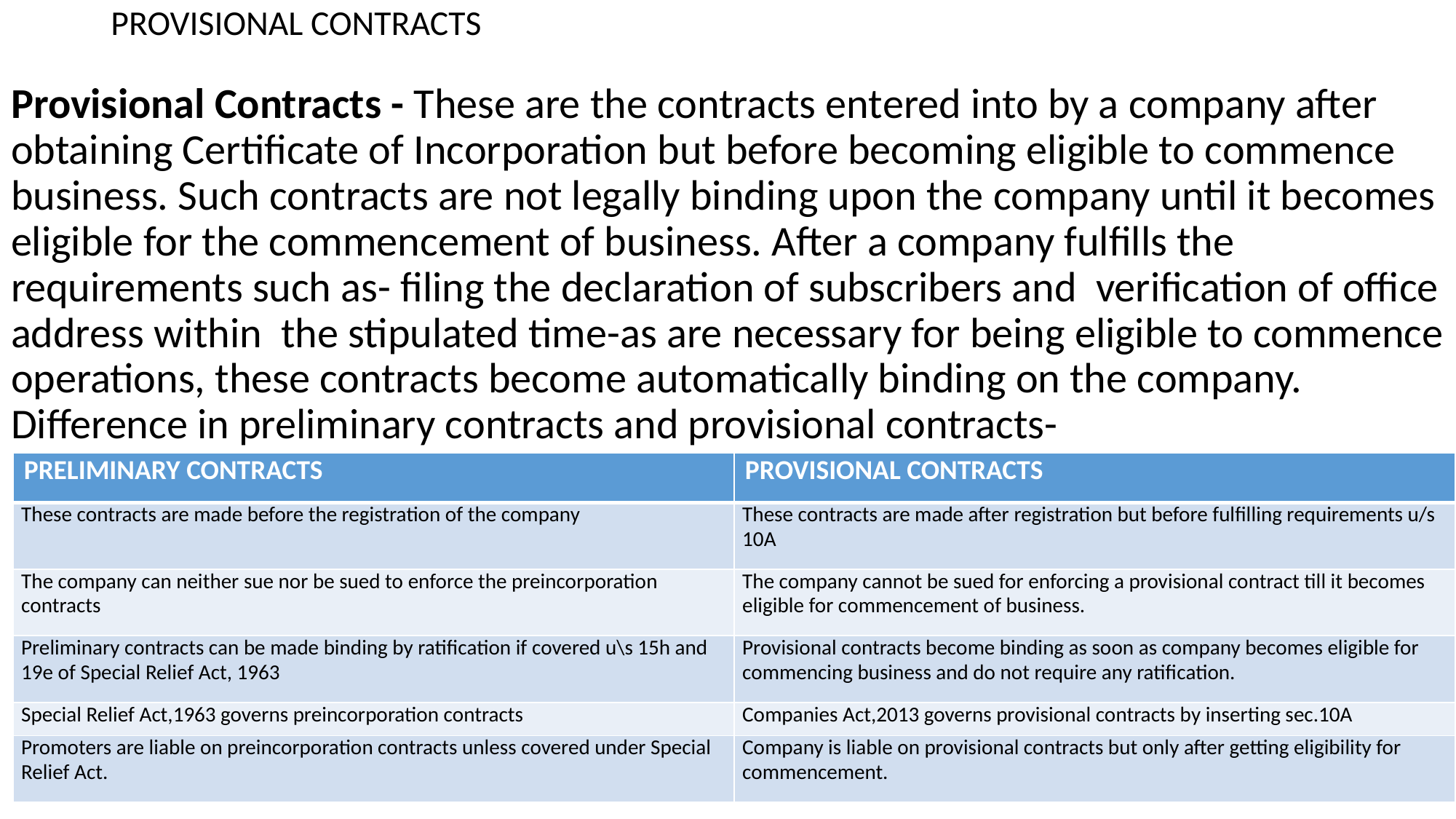

# PROVISIONAL CONTRACTS
Provisional Contracts - These are the contracts entered into by a company after obtaining Certificate of Incorporation but before becoming eligible to commence business. Such contracts are not legally binding upon the company until it becomes eligible for the commencement of business. After a company fulfills the requirements such as- filing the declaration of subscribers and  verification of office address within  the stipulated time-as are necessary for being eligible to commence operations, these contracts become automatically binding on the company. Difference in preliminary contracts and provisional contracts-

| PRELIMINARY CONTRACTS | PROVISIONAL CONTRACTS |
| --- | --- |
| These contracts are made before the registration of the company | These contracts are made after registration but before fulfilling requirements u/s 10A |
| The company can neither sue nor be sued to enforce the preincorporation contracts | The company cannot be sued for enforcing a provisional contract till it becomes eligible for commencement of business. |
| Preliminary contracts can be made binding by ratification if covered u\s 15h and 19e of Special Relief Act, 1963 | Provisional contracts become binding as soon as company becomes eligible for commencing business and do not require any ratification. |
| Special Relief Act,1963 governs preincorporation contracts | Companies Act,2013 governs provisional contracts by inserting sec.10A |
| Promoters are liable on preincorporation contracts unless covered under Special Relief Act. | Company is liable on provisional contracts but only after getting eligibility for commencement. |